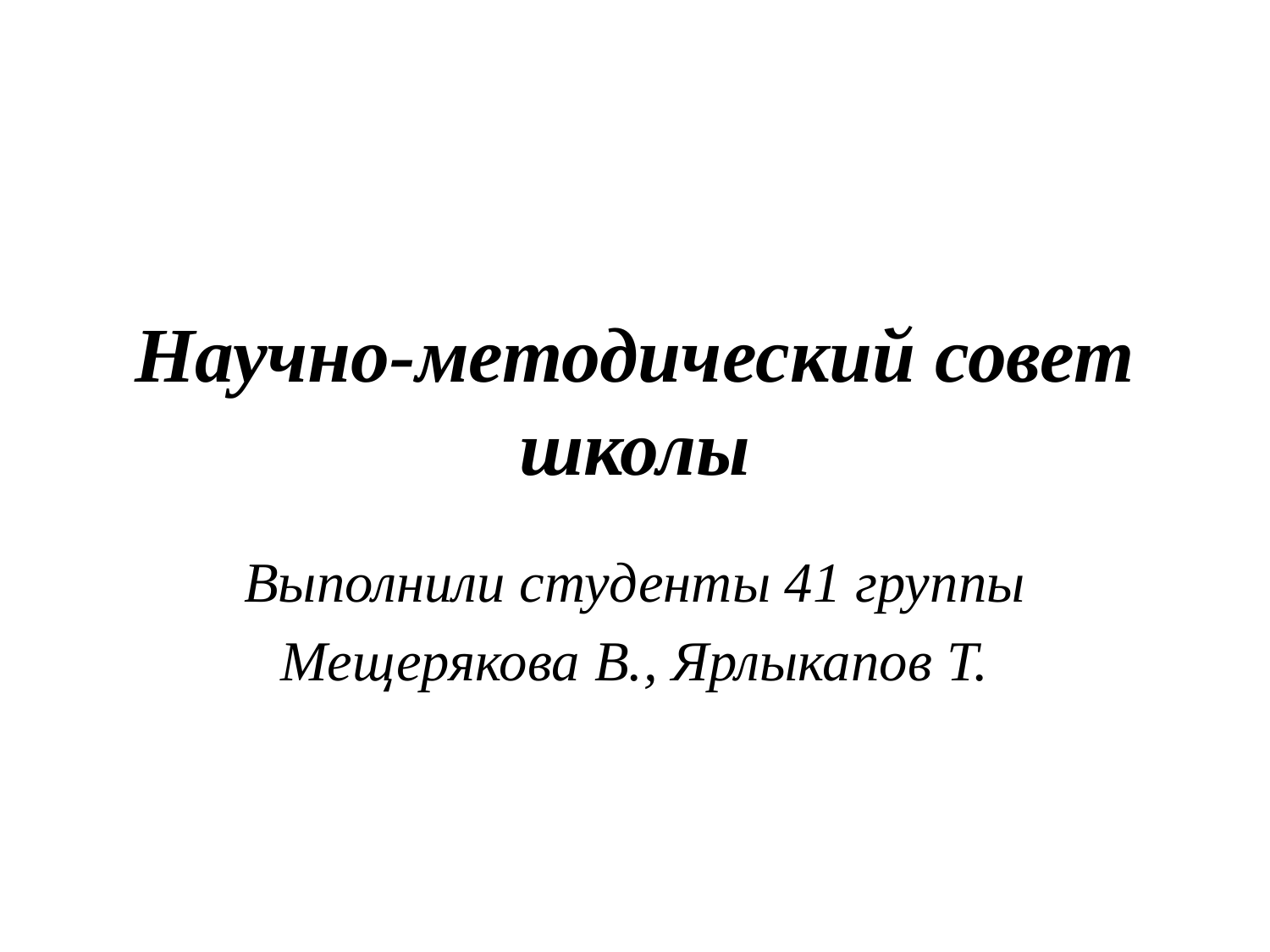

# Научно-методический совет школы
Выполнили студенты 41 группы
Мещерякова В., Ярлыкапов Т.